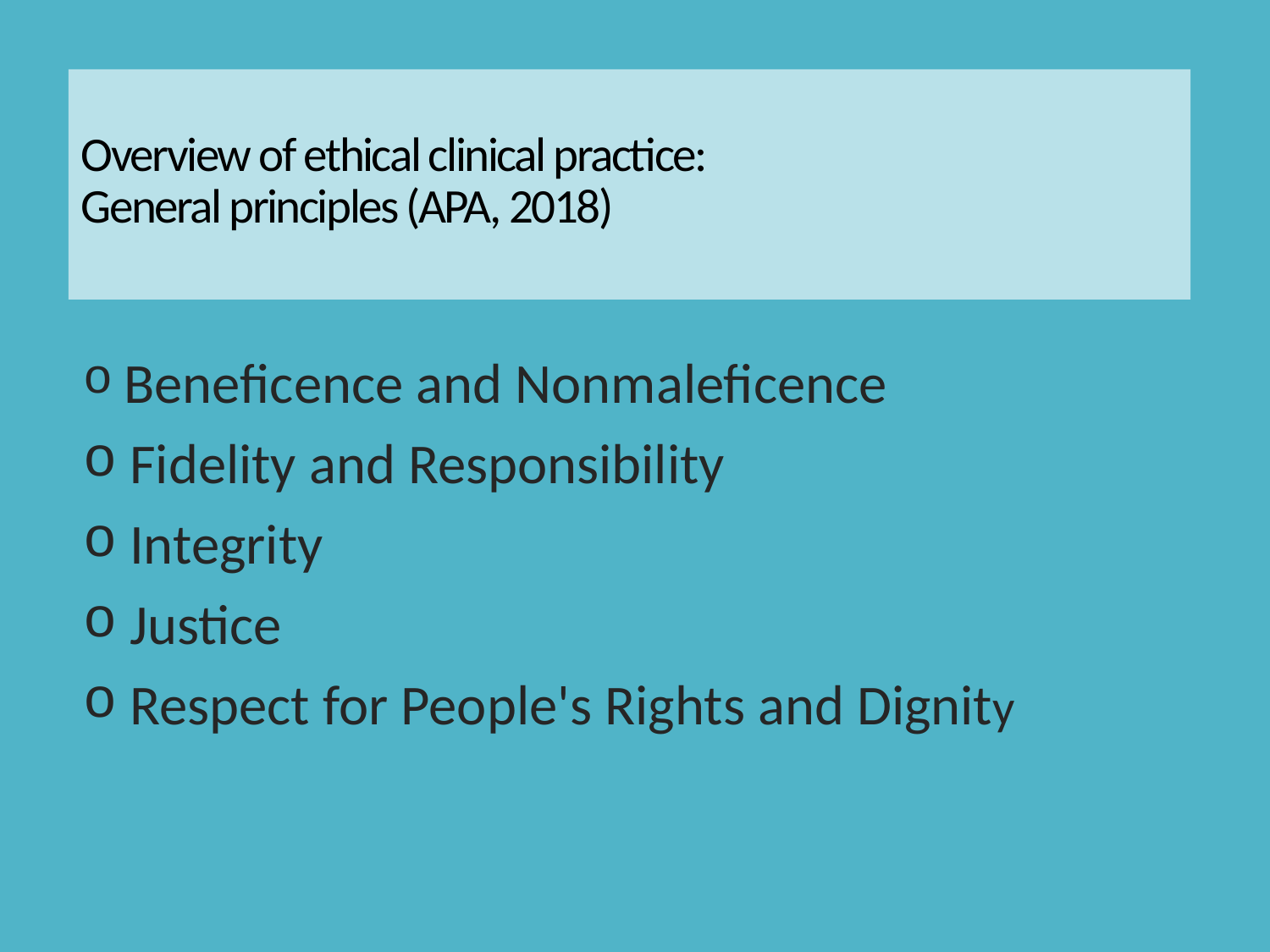

# Overview of ethical clinical practice: General principles (APA, 2018)

 Beneficence and Nonmaleficence
 Fidelity and Responsibility
 Integrity
 Justice
 Respect for People's Rights and Dignity